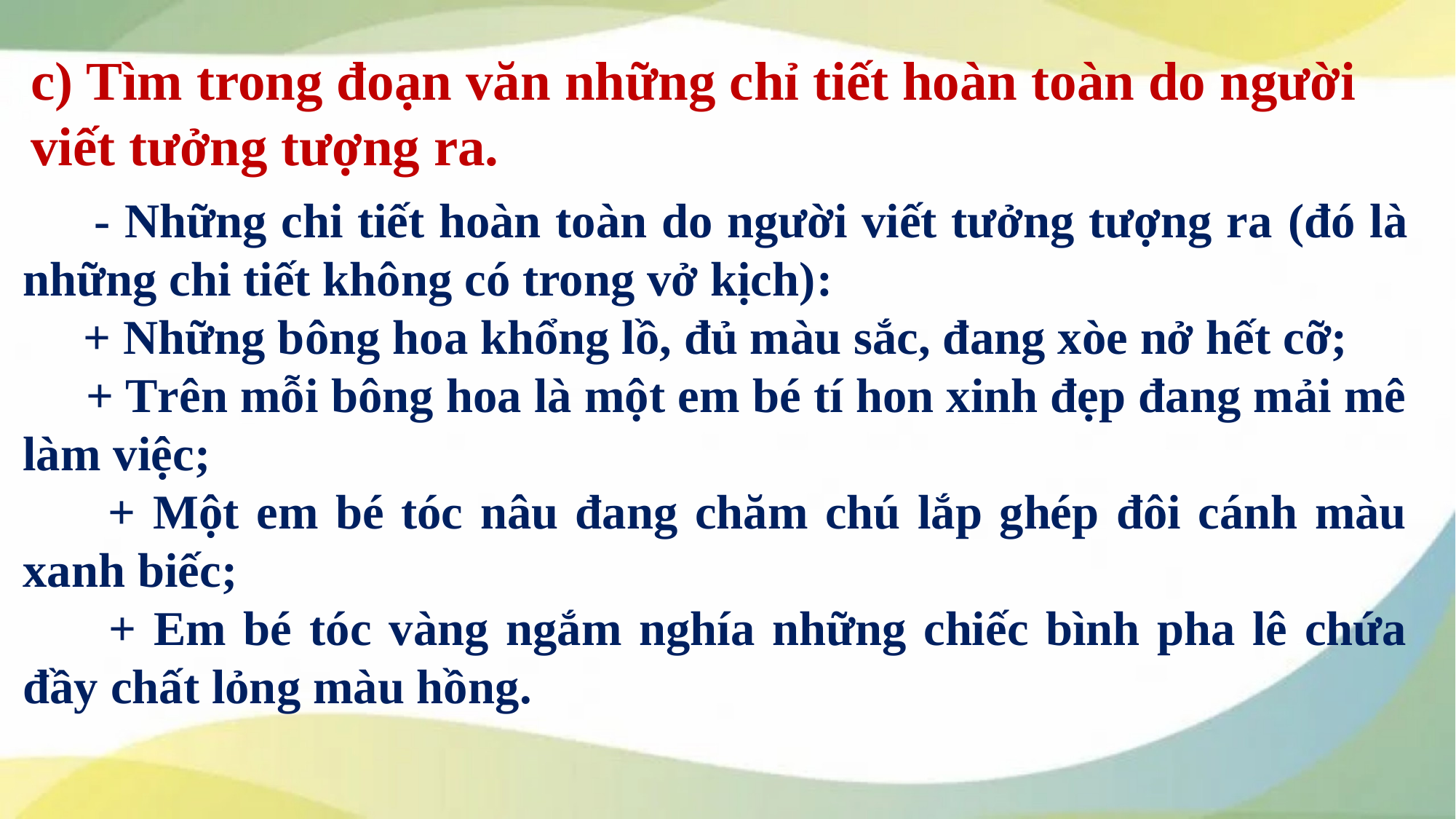

c) Tìm trong đoạn văn những chỉ tiết hoàn toàn do người viết tưởng tượng ra.
     - Những chi tiết hoàn toàn do người viết tưởng tượng ra (đó là những chi tiết không có trong vở kịch):
     + Những bông hoa khổng lồ, đủ màu sắc, đang xòe nở hết cỡ;
     + Trên mỗi bông hoa là một em bé tí hon xinh đẹp đang mải mê làm việc;
     + Một em bé tóc nâu đang chăm chú lắp ghép đôi cánh màu xanh biếc;
     + Em bé tóc vàng ngắm nghía những chiếc bình pha lê chứa đầy chất lỏng màu hồng.